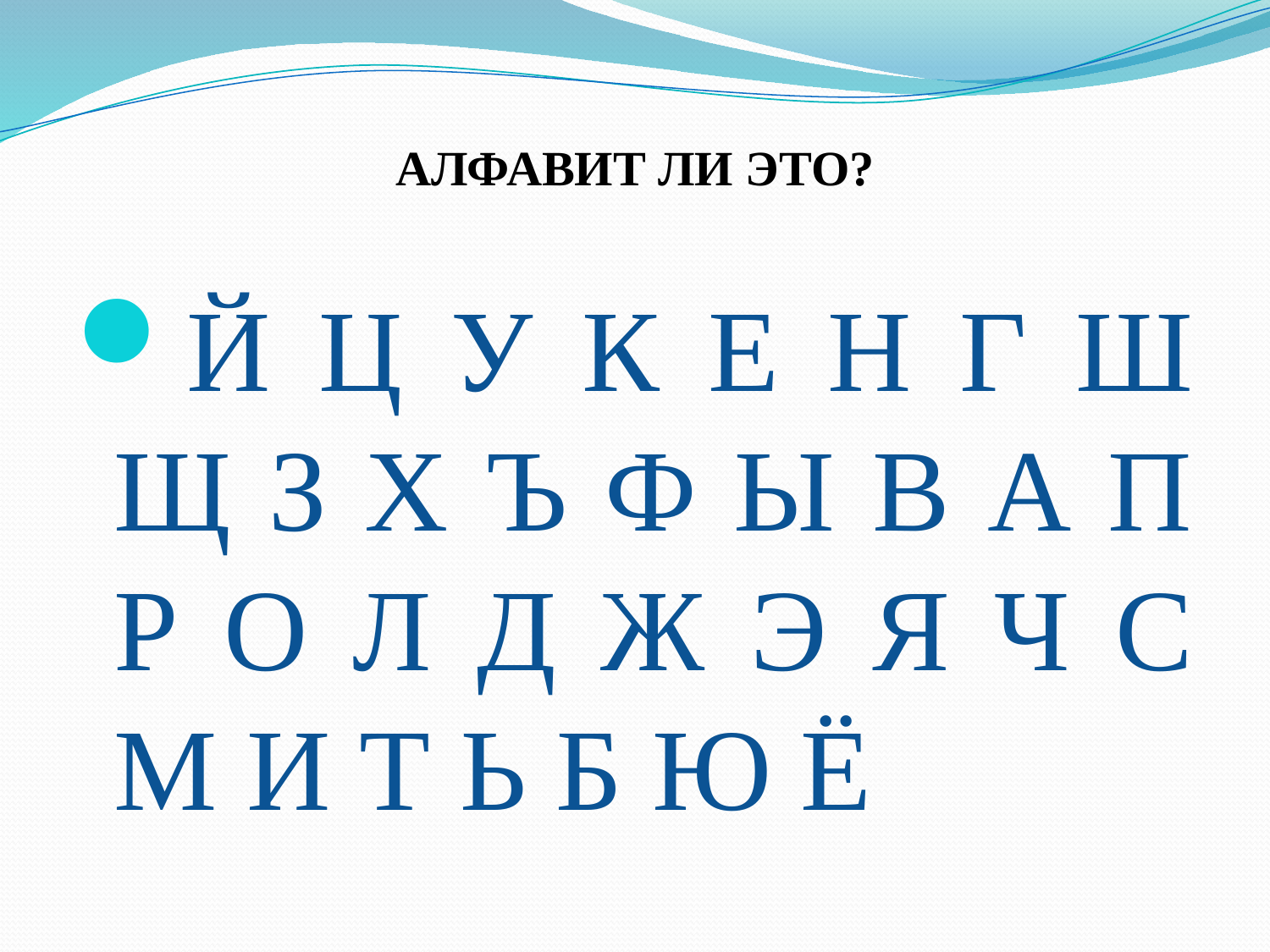

# АЛФАВИТ ЛИ ЭТО?
Й Ц У К Е Н Г Ш Щ З Х Ъ Ф Ы В А П Р О Л Д Ж Э Я Ч С М И Т Ь Б Ю Ё